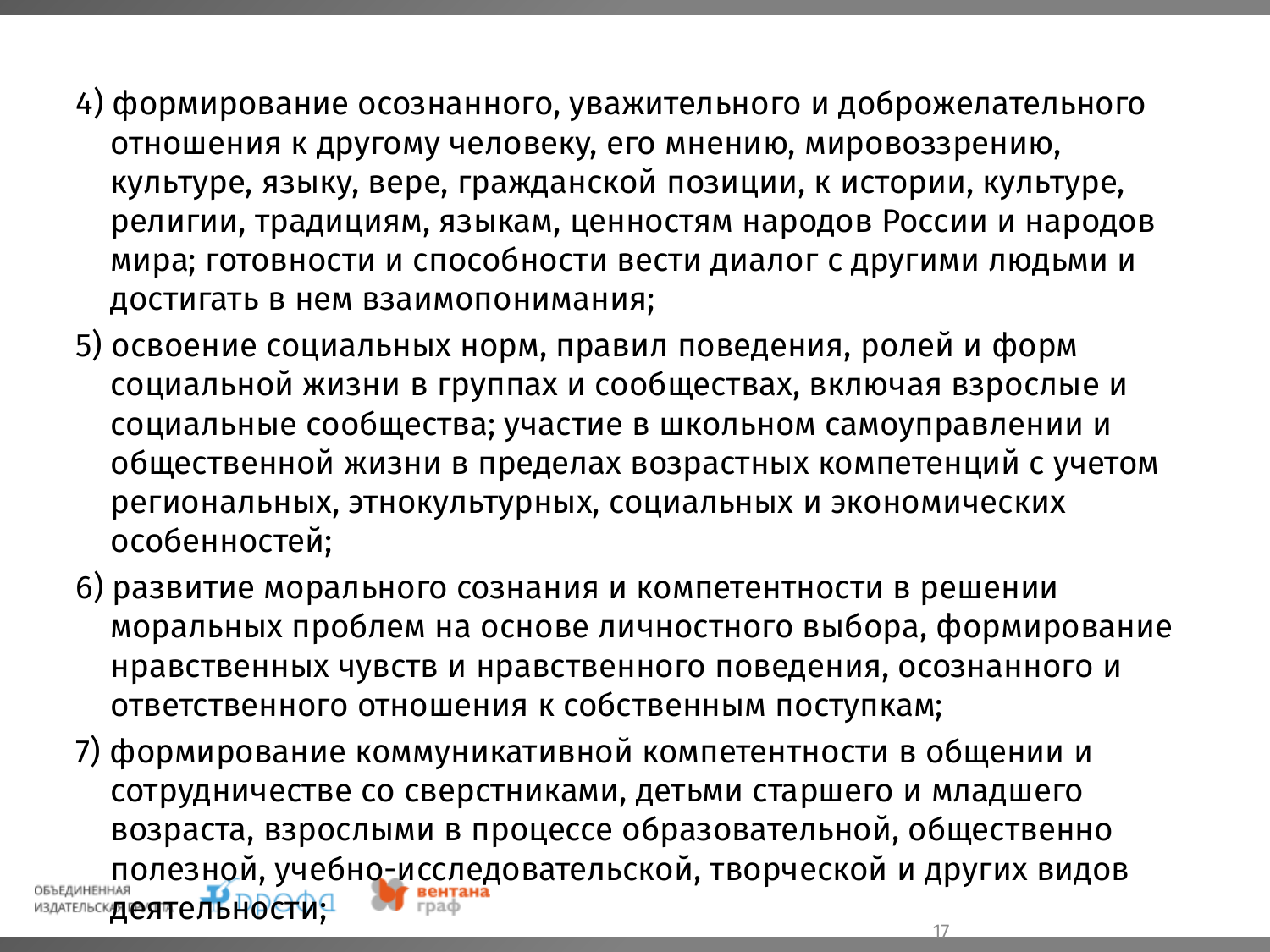

4) формирование осознанного, уважительного и доброжелательного отношения к другому человеку, его мнению, мировоззрению, культуре, языку, вере, гражданской позиции, к истории, культуре, религии, традициям, языкам, ценностям народов России и народов мира; готовности и способности вести диалог с другими людьми и достигать в нем взаимопонимания;
5) освоение социальных норм, правил поведения, ролей и форм социальной жизни в группах и сообществах, включая взрослые и социальные сообщества; участие в школьном самоуправлении и общественной жизни в пределах возрастных компетенций с учетом региональных, этнокультурных, социальных и экономических особенностей;
6) развитие морального сознания и компетентности в решении моральных проблем на основе личностного выбора, формирование нравственных чувств и нравственного поведения, осознанного и ответственного отношения к собственным поступкам;
7) формирование коммуникативной компетентности в общении и сотрудничестве со сверстниками, детьми старшего и младшего возраста, взрослыми в процессе образовательной, общественно полезной, учебно-исследовательской, творческой и других видов деятельности;
17